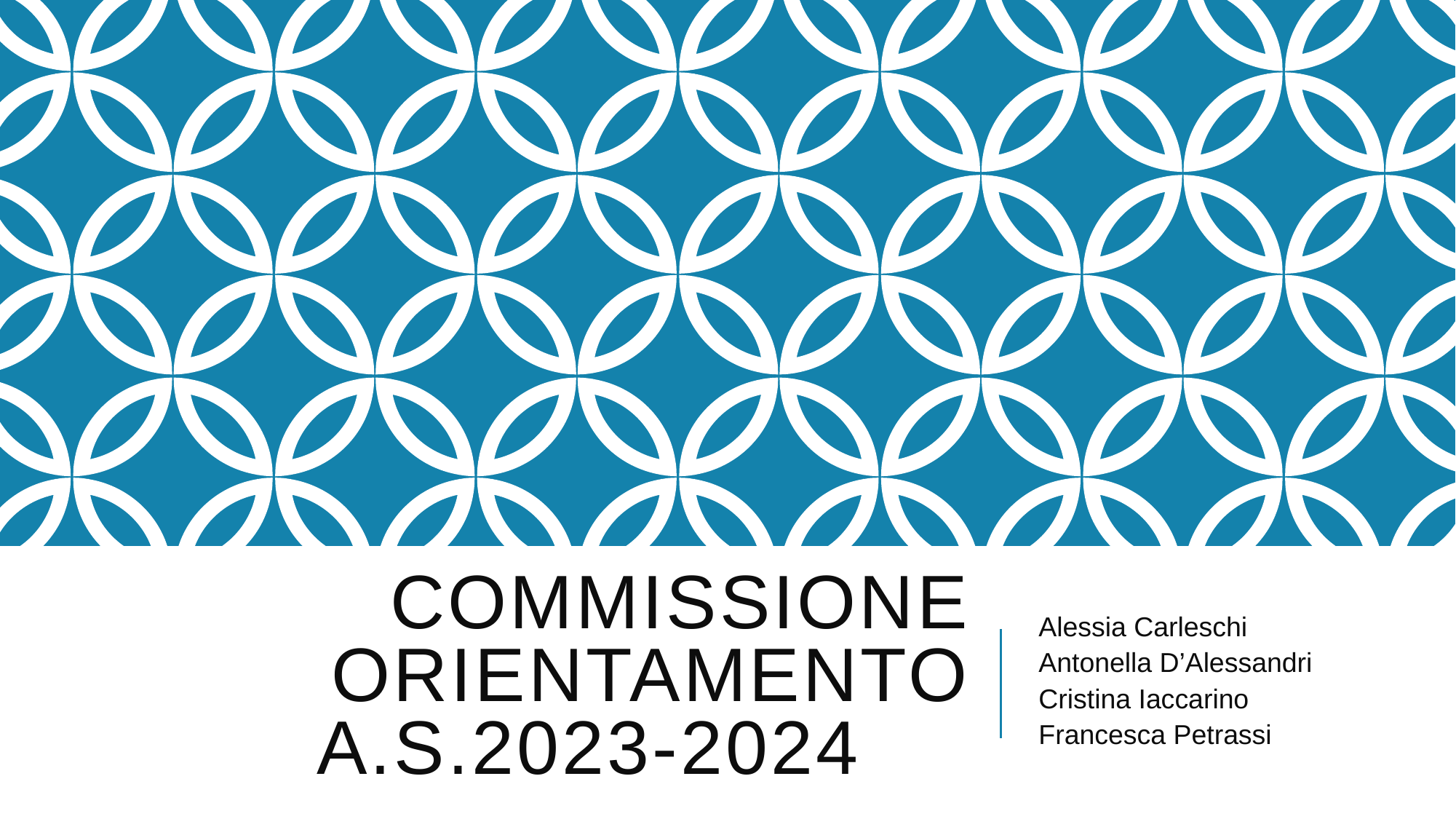

# COMMISSIONE ORIENTAMENTO a.s.2023-2024
Alessia Carleschi
Antonella D’Alessandri
Cristina Iaccarino
Francesca Petrassi